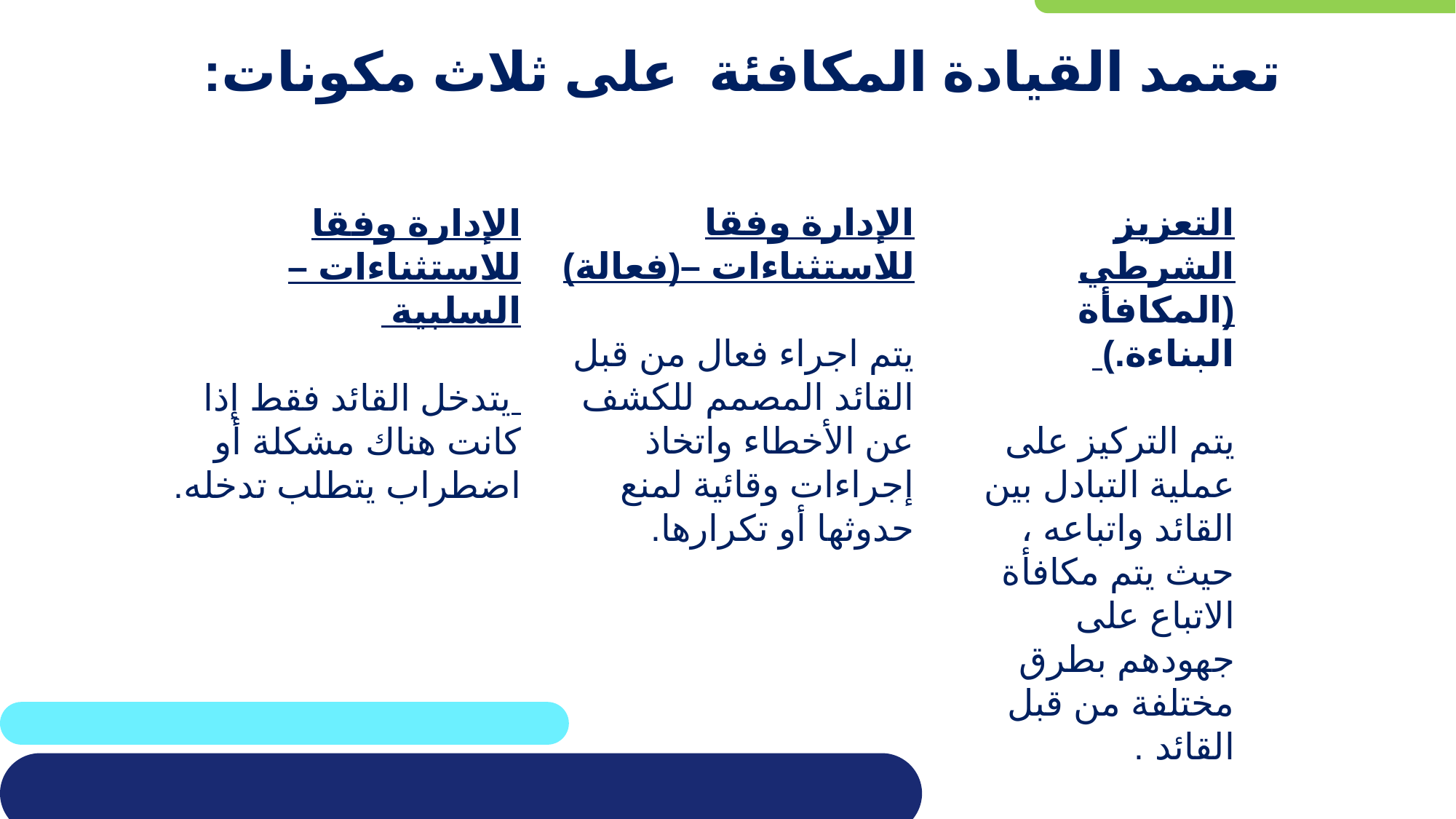

تعتمد القيادة المكافئة  على ثلاث مكونات:
الإدارة وفقا للاستثناءات –(فعالة)

يتم اجراء فعال من قبل القائد المصمم للكشف عن الأخطاء واتخاذ إجراءات وقائية لمنع حدوثها أو تكرارها.
التعزيز الشرطي (المكافأة البناءة.)

يتم التركيز على عملية التبادل بين القائد واتباعه ، حيث يتم مكافأة الاتباع على جهودهم بطرق مختلفة من قبل القائد .
الإدارة وفقا للاستثناءات –السلبية

 يتدخل القائد فقط إذا كانت هناك مشكلة أو اضطراب يتطلب تدخله.